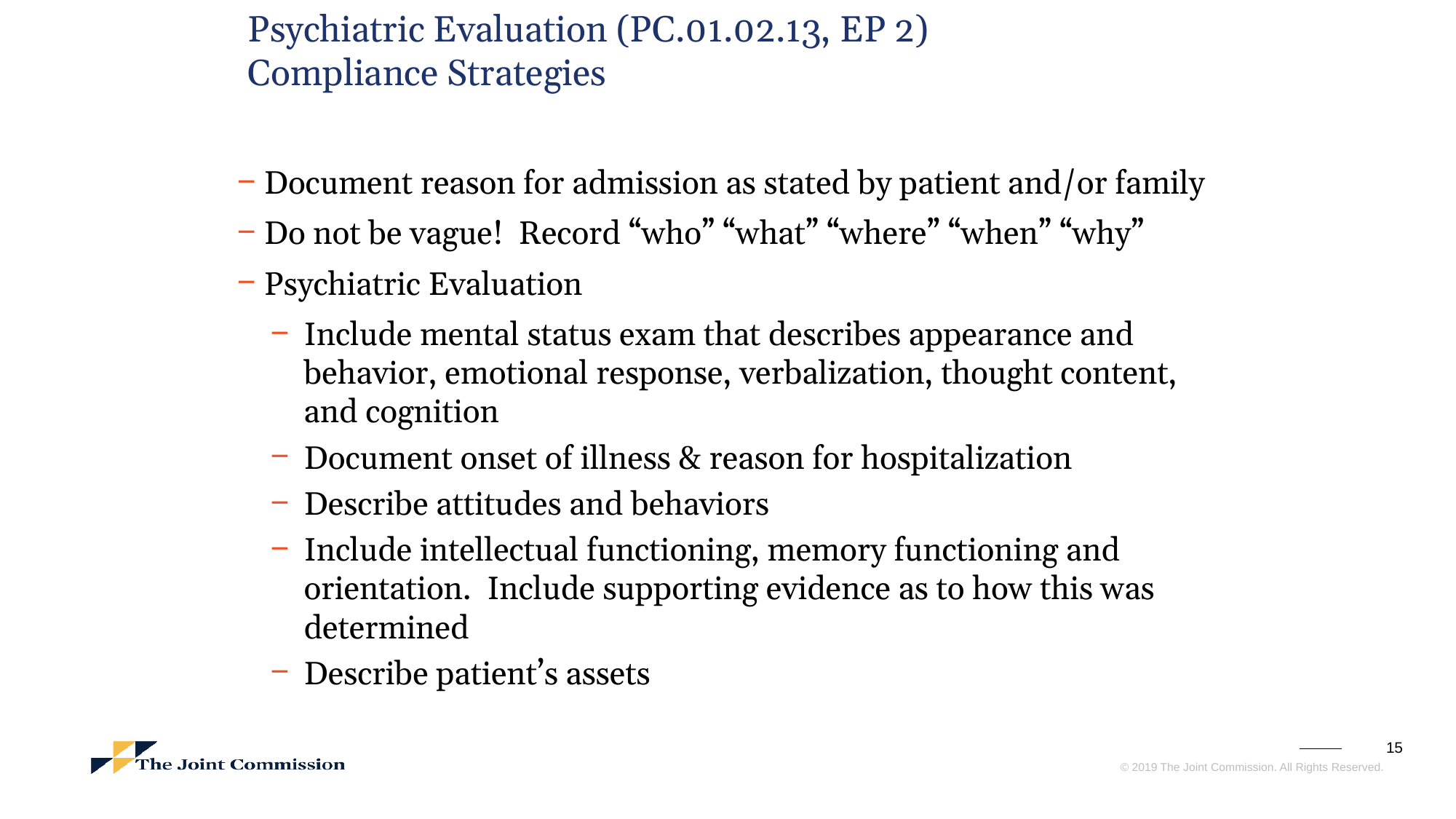

Psychiatric Evaluation (PC.01.02.13, EP 2)
Compliance Strategies
Document reason for admission as stated by patient and/or family
Do not be vague!  Record “who” “what” “where” “when” “why”
Psychiatric Evaluation
Include mental status exam that describes appearance and behavior, emotional response, verbalization, thought content, and cognition
Document onset of illness & reason for hospitalization
Describe attitudes and behaviors
Include intellectual functioning, memory functioning and orientation.  Include supporting evidence as to how this was determined
Describe patient’s assets